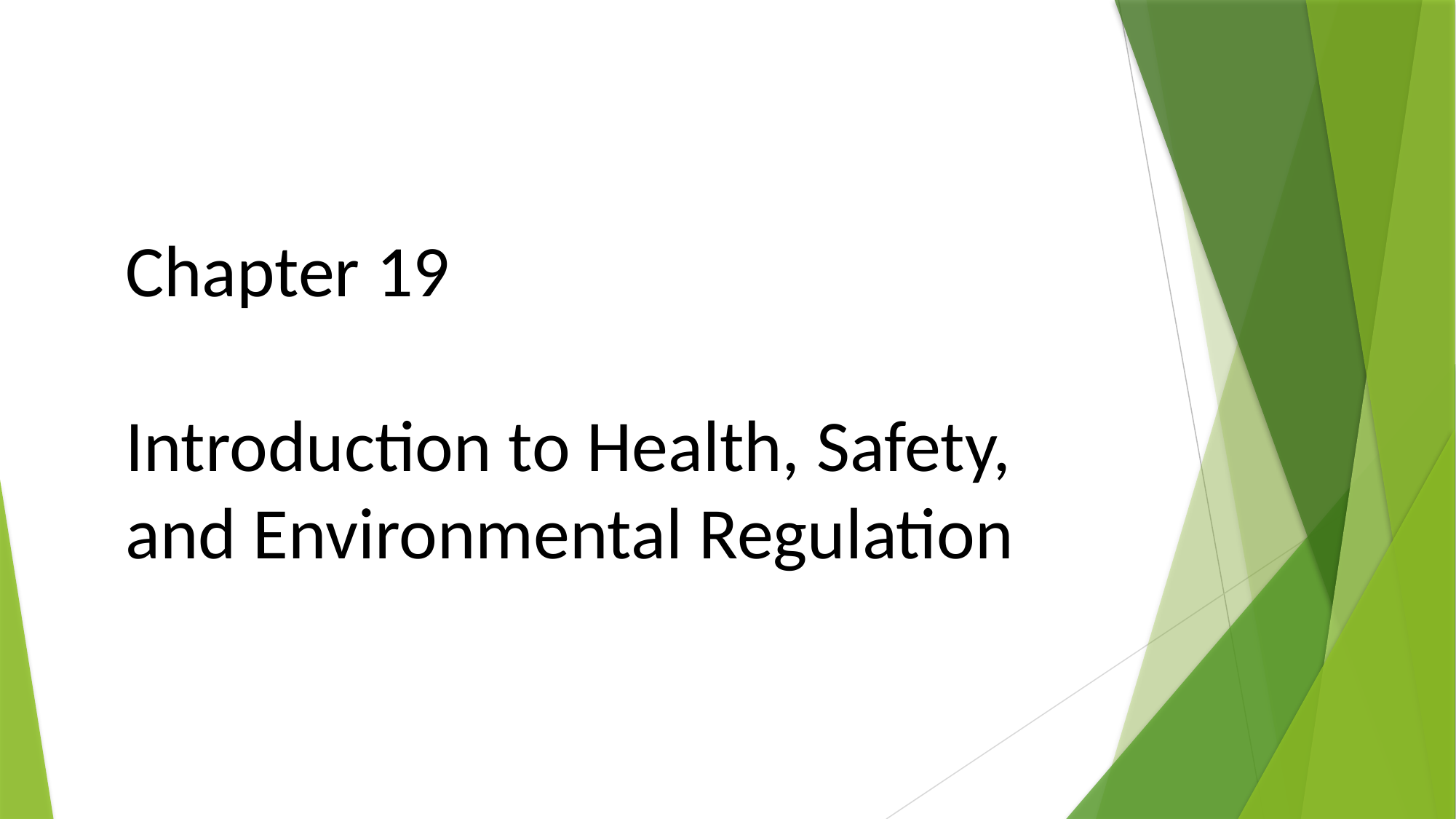

# Chapter 19 Introduction to Health, Safety, and Environmental Regulation